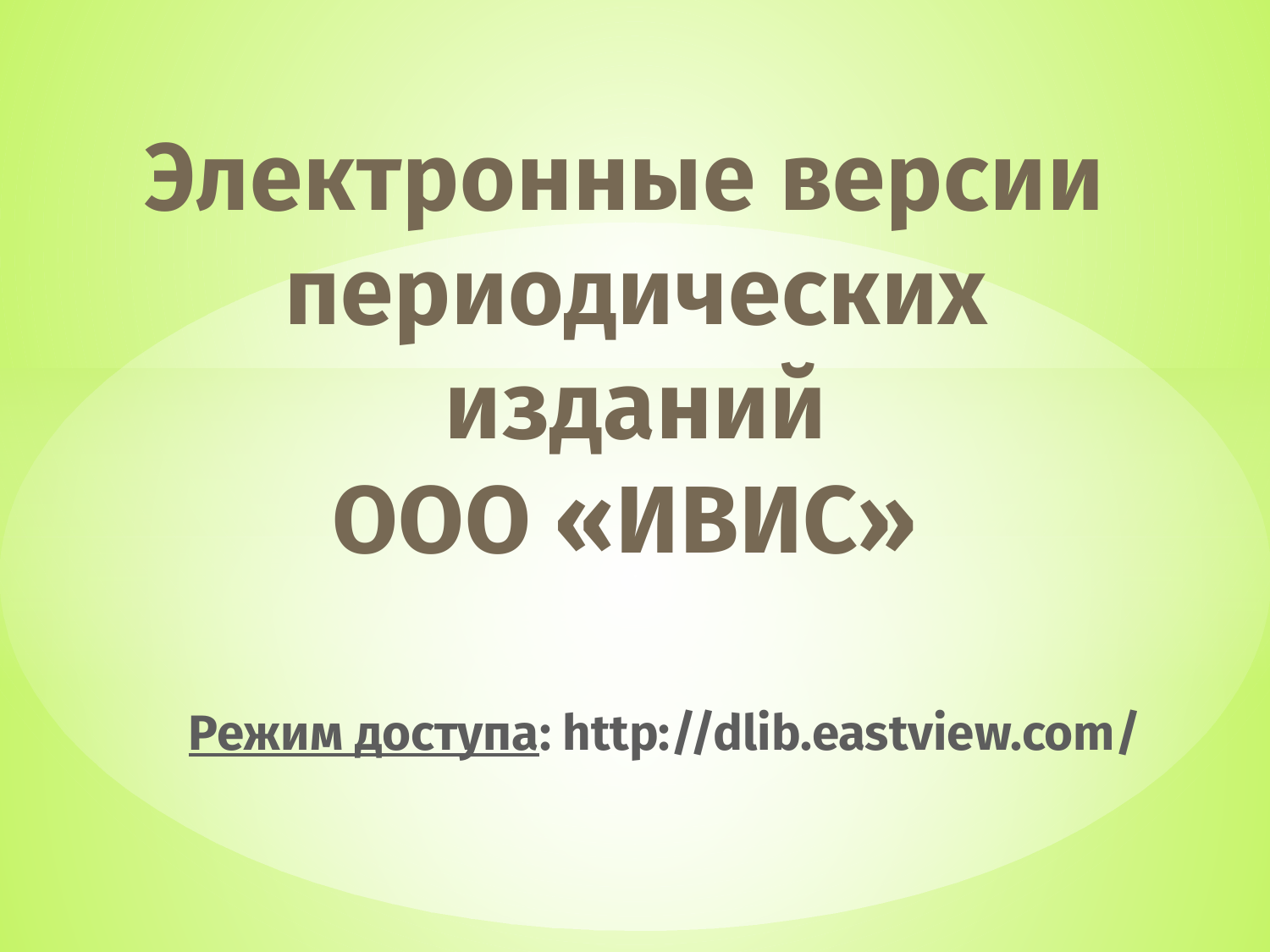

#
Электронные версии
периодических
 изданий
ООО «ИВИС»
Режим доступа: http://dlib.eastview.com/